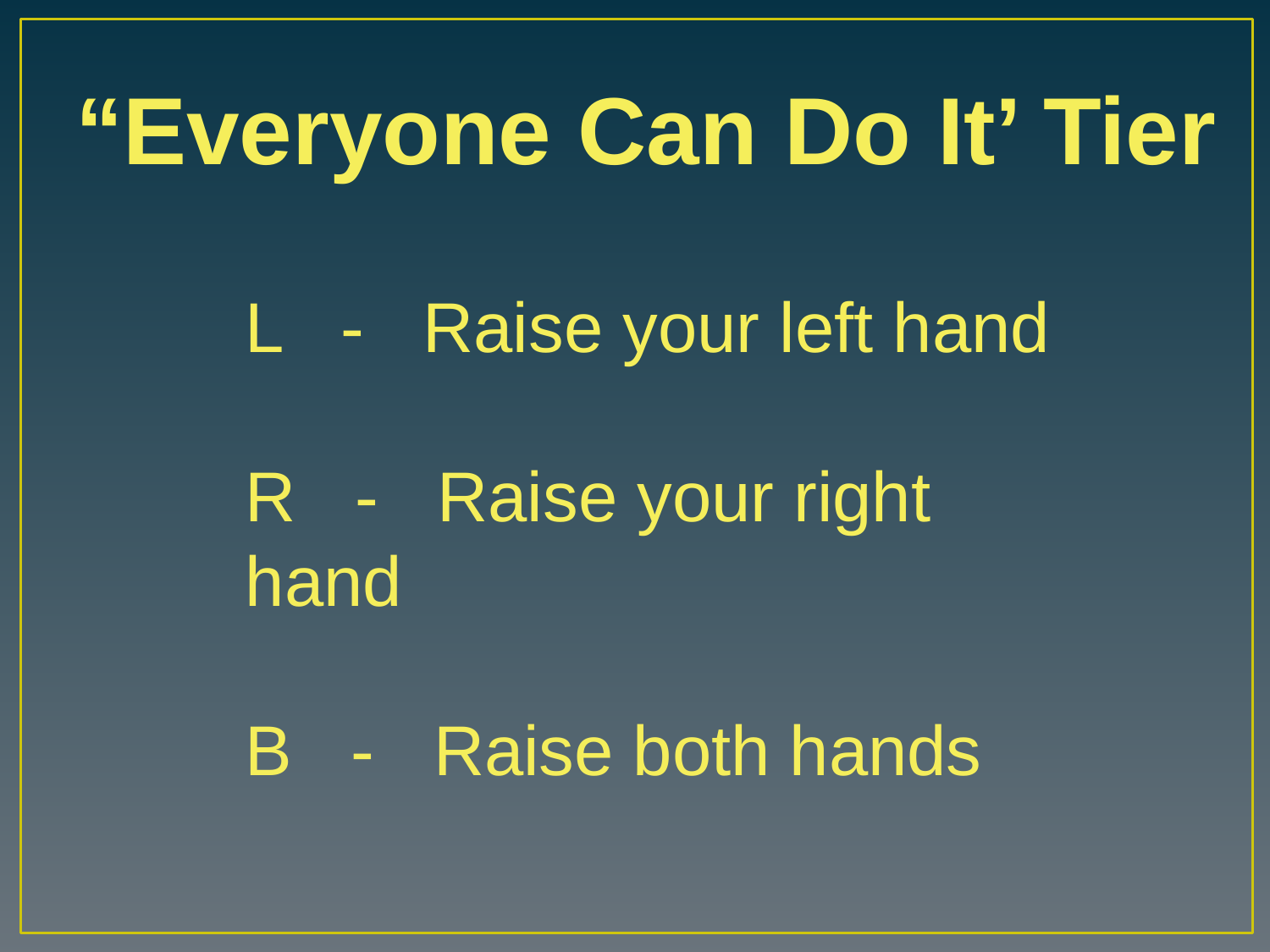

“Everyone Can Do It’ Tier
L   -   Raise your left hand

R   -   Raise your right hand

B   -   Raise both hands